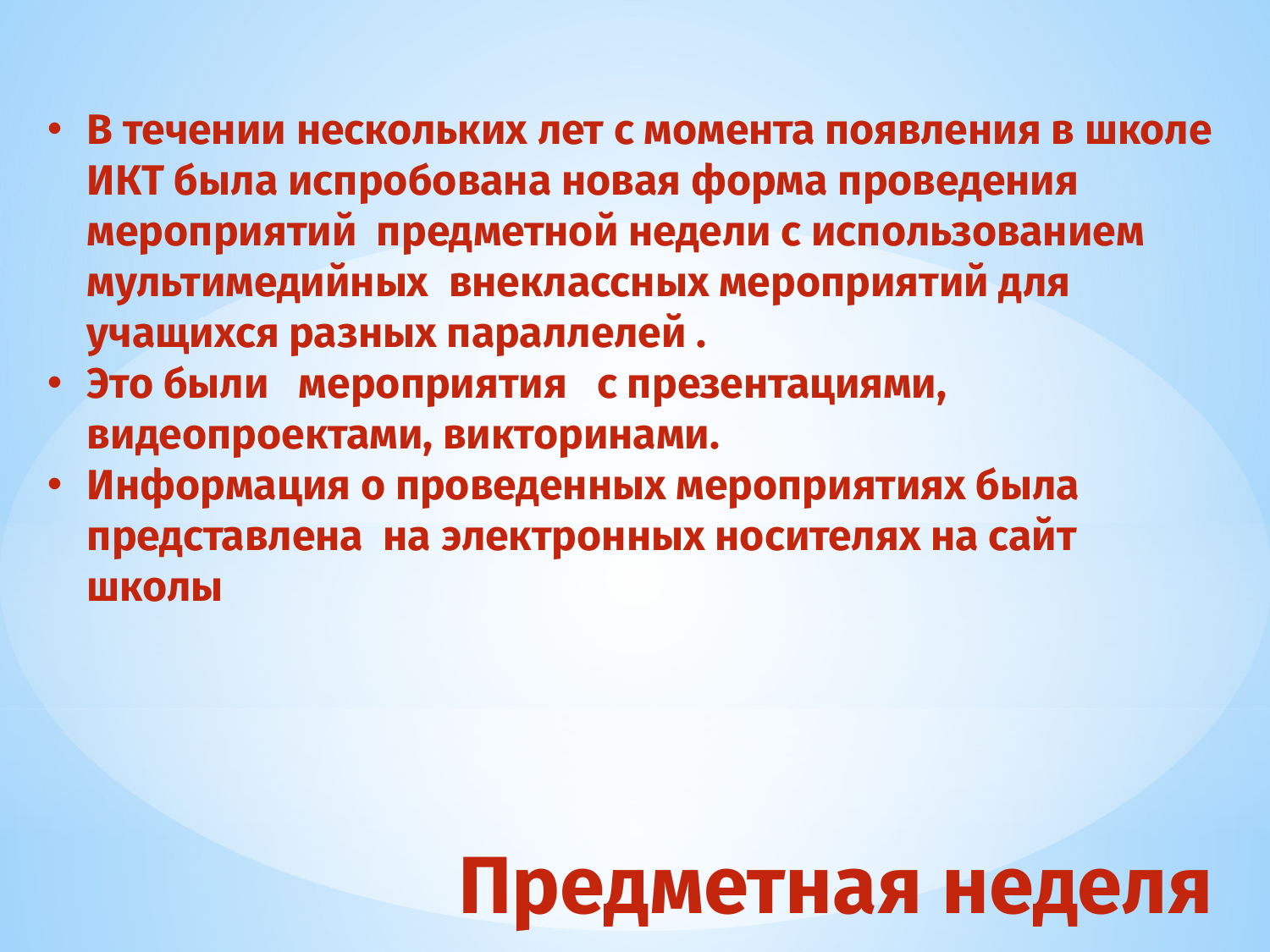

В течении нескольких лет с момента появления в школе ИКТ была испробована новая форма проведения мероприятий  предметной недели с использованием мультимедийных  внеклассных мероприятий для учащихся разных параллелей .
Это были   мероприятия   с презентациями, видеопроектами, викторинами.
Информация о проведенных мероприятиях была представлена  на электронных носителях на сайт школы
# Предметная неделя